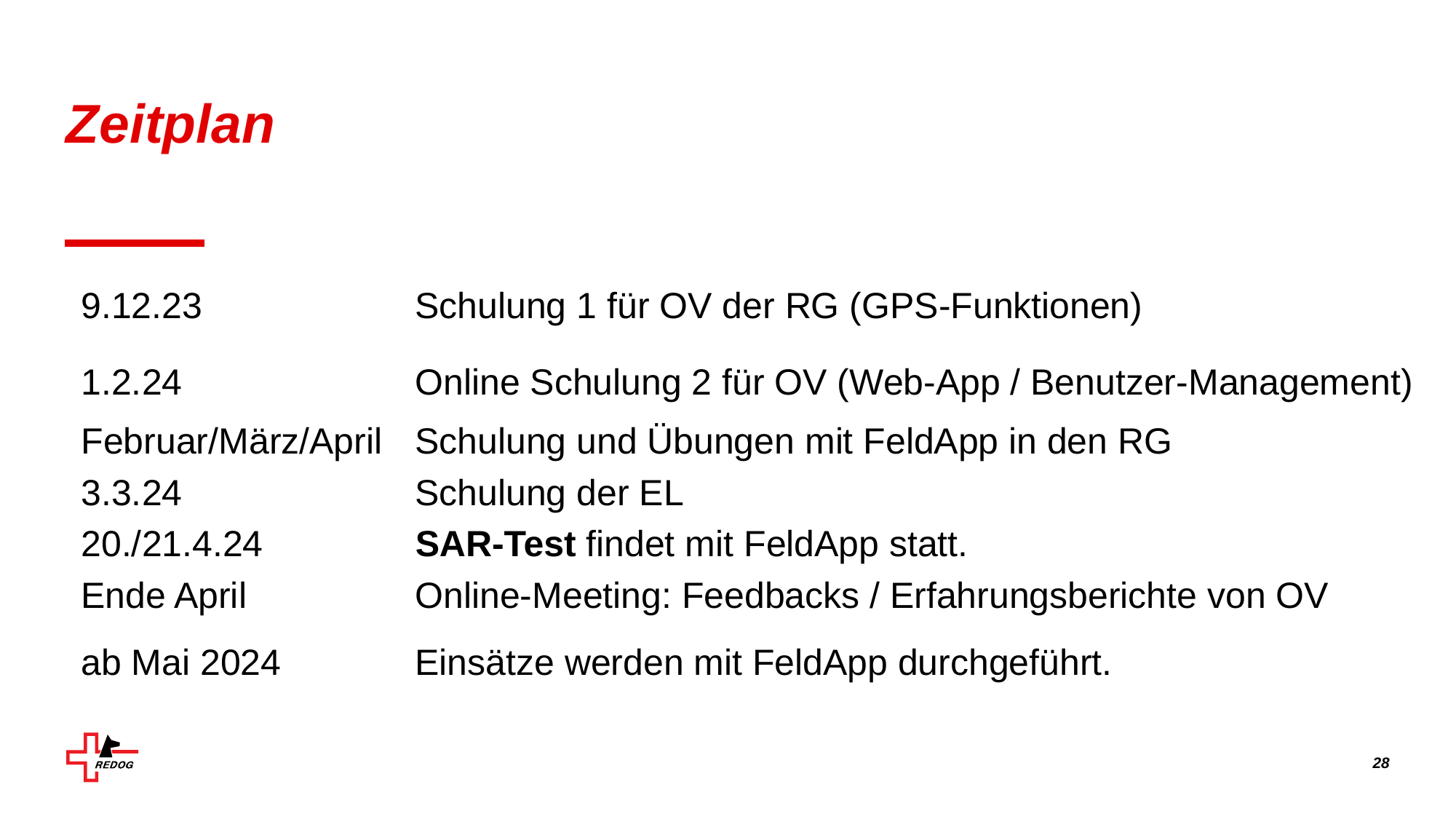

# Zeitplan
| 9.12.23 | Schulung 1 für OV der RG (GPS-Funktionen) |
| --- | --- |
| 1.2.24 | Online Schulung 2 für OV (Web-App / Benutzer-Management) |
| Februar/März/April | Schulung und Übungen mit FeldApp in den RG |
| 3.3.24 | Schulung der EL |
| 20./21.4.24 | SAR-Test findet mit FeldApp statt. |
| Ende April | Online-Meeting: Feedbacks / Erfahrungsberichte von OV |
| ab Mai 2024 | Einsätze werden mit FeldApp durchgeführt. |
28